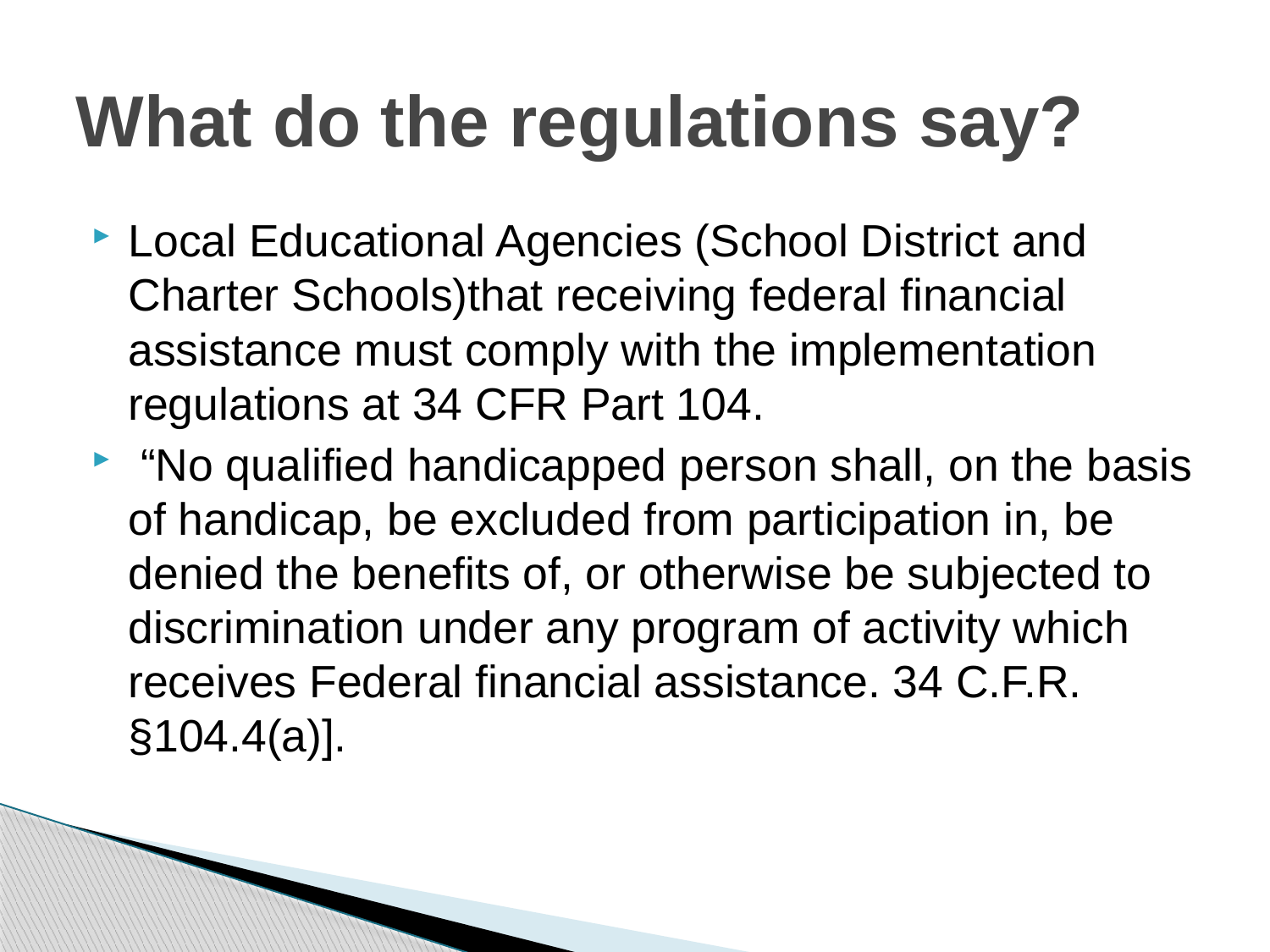

# What do the regulations say?
Local Educational Agencies (School District and Charter Schools)that receiving federal financial assistance must comply with the implementation regulations at 34 CFR Part 104.
 “No qualified handicapped person shall, on the basis of handicap, be excluded from participation in, be denied the benefits of, or otherwise be subjected to discrimination under any program of activity which receives Federal financial assistance. 34 C.F.R. §104.4(a)].